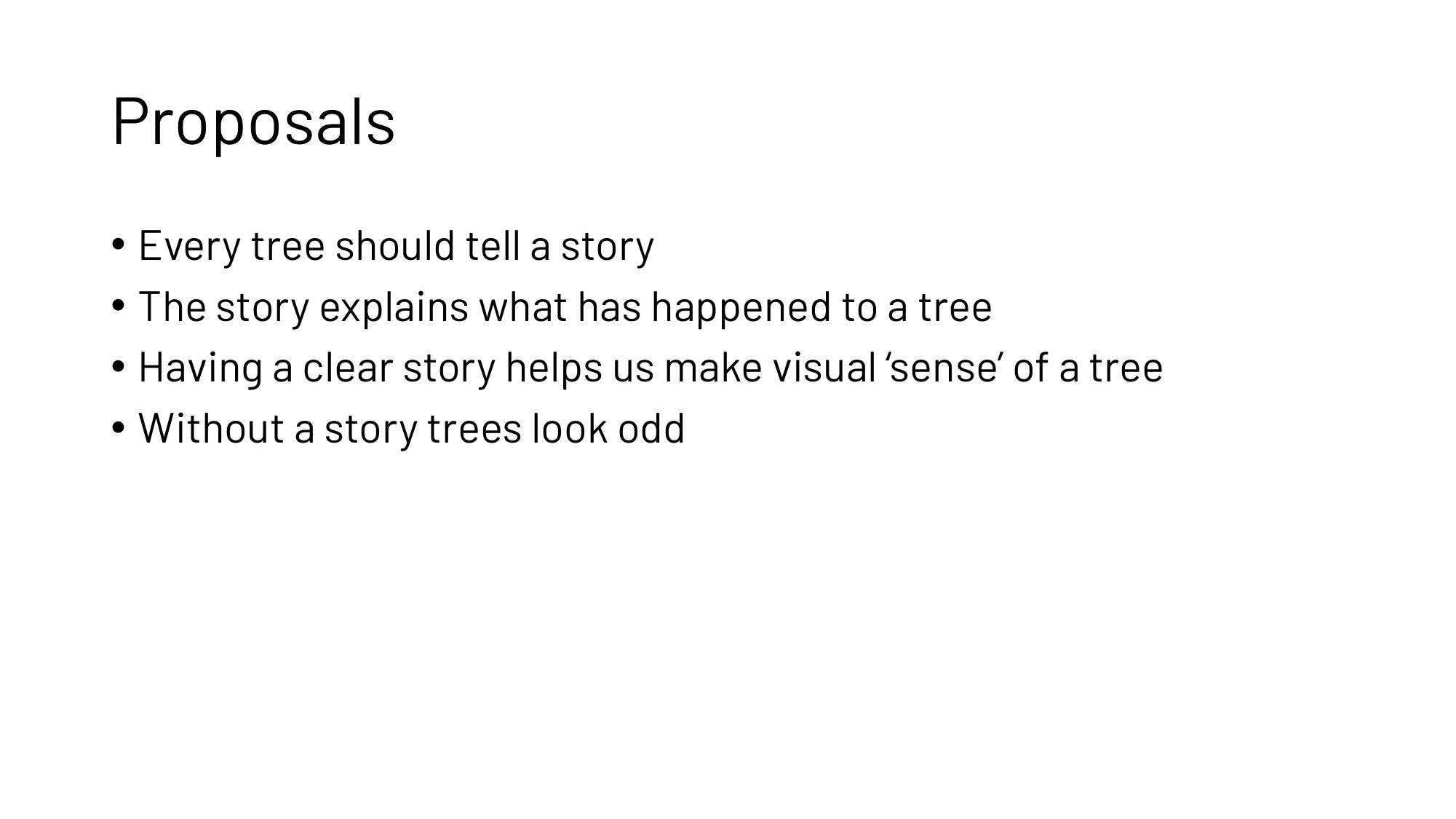

# Proposals
Every tree should tell a story
The story explains what has happened to a tree
Having a clear story helps us make visual ‘sense’ of a tree
Without a story trees look odd